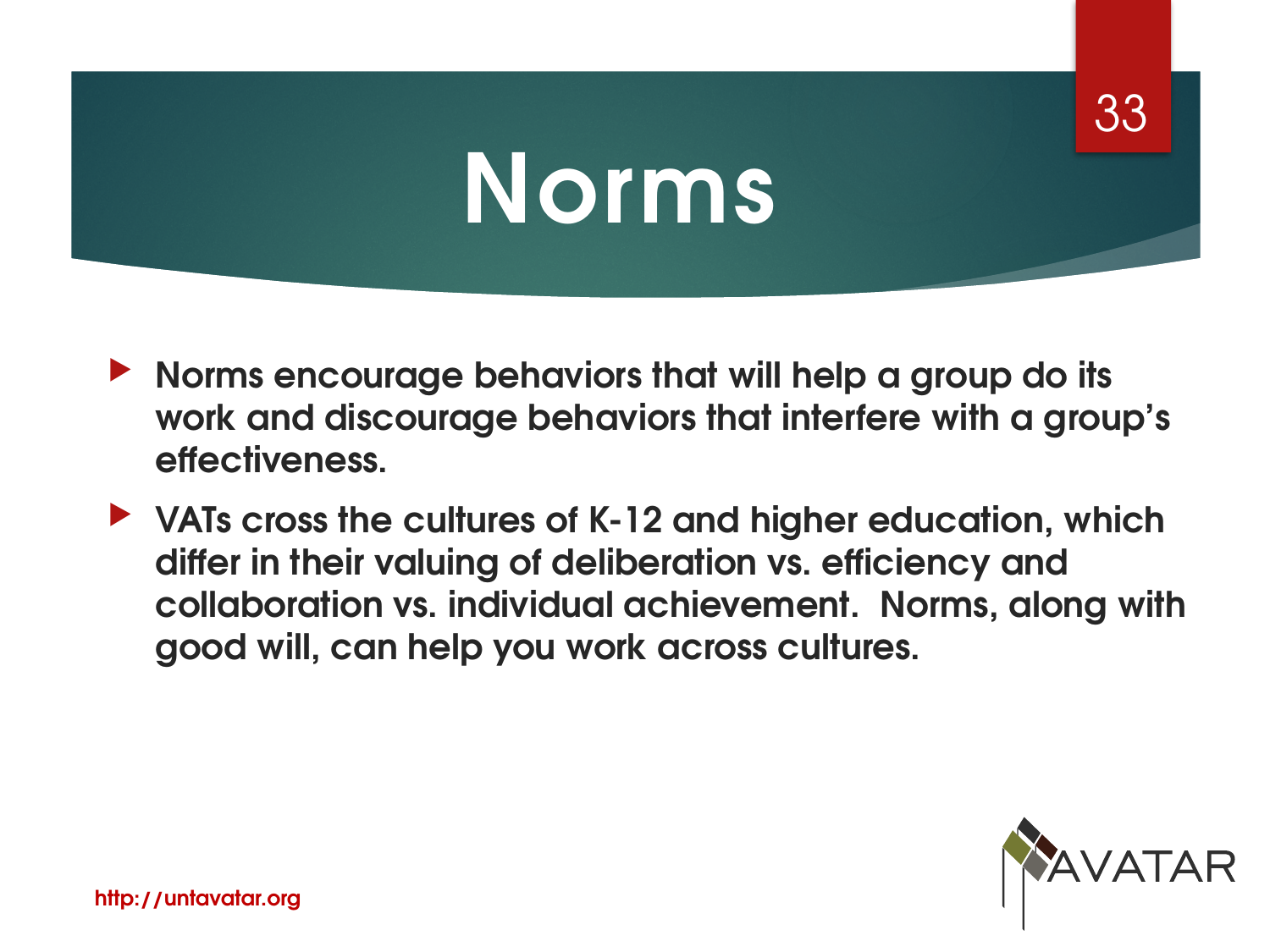

33
Norms
Norms encourage behaviors that will help a group do its work and discourage behaviors that interfere with a group’s effectiveness.
VATs cross the cultures of K-12 and higher education, which differ in their valuing of deliberation vs. efficiency and collaboration vs. individual achievement.  Norms, along with good will, can help you work across cultures.

http://untavatar.org